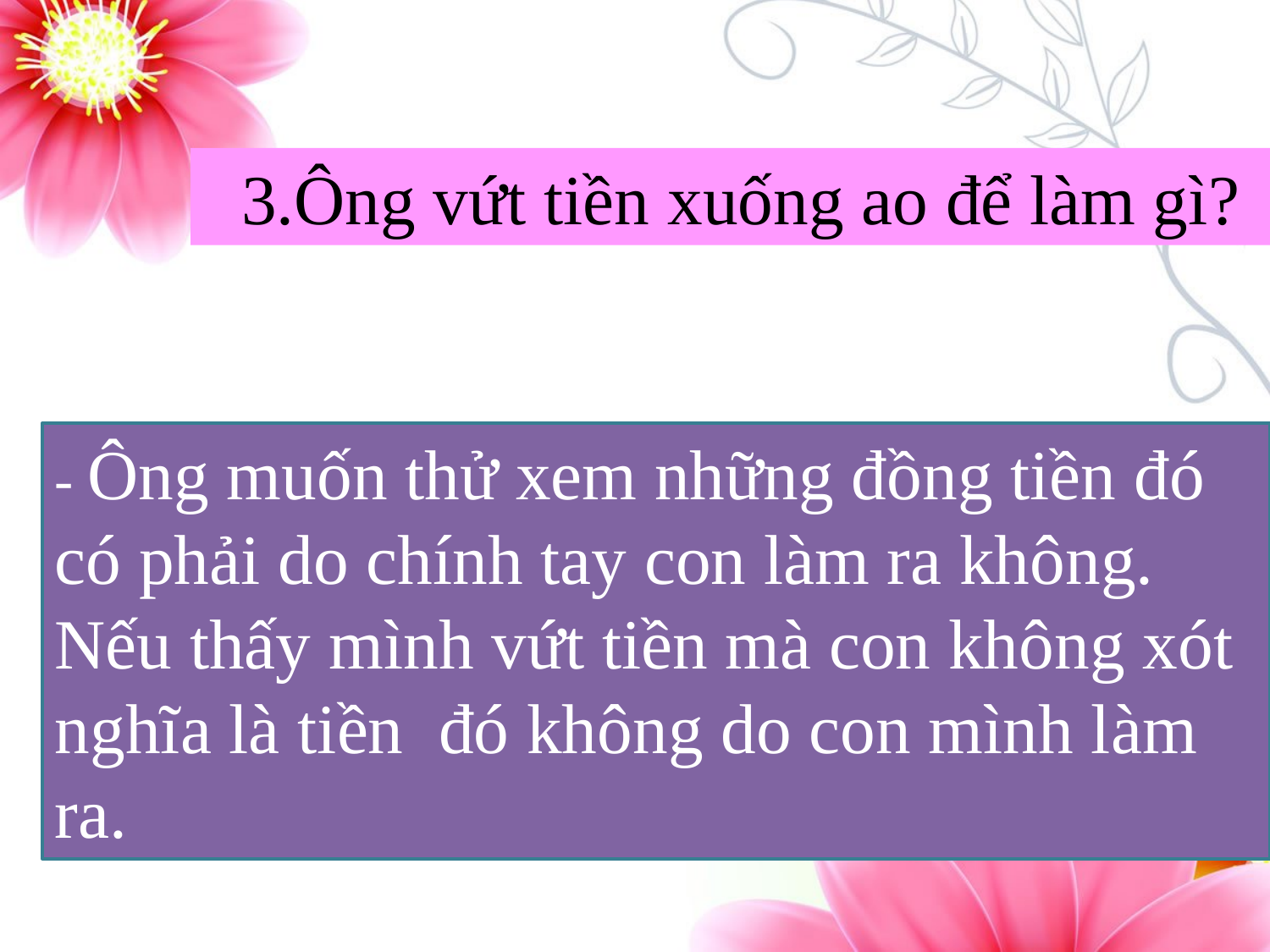

3.Ông vứt tiền xuống ao để làm gì?
- Ông muốn thử xem những đồng tiền đó có phải do chính tay con làm ra không. Nếu thấy mình vứt tiền mà con không xót nghĩa là tiền  đó không do con mình làm ra.